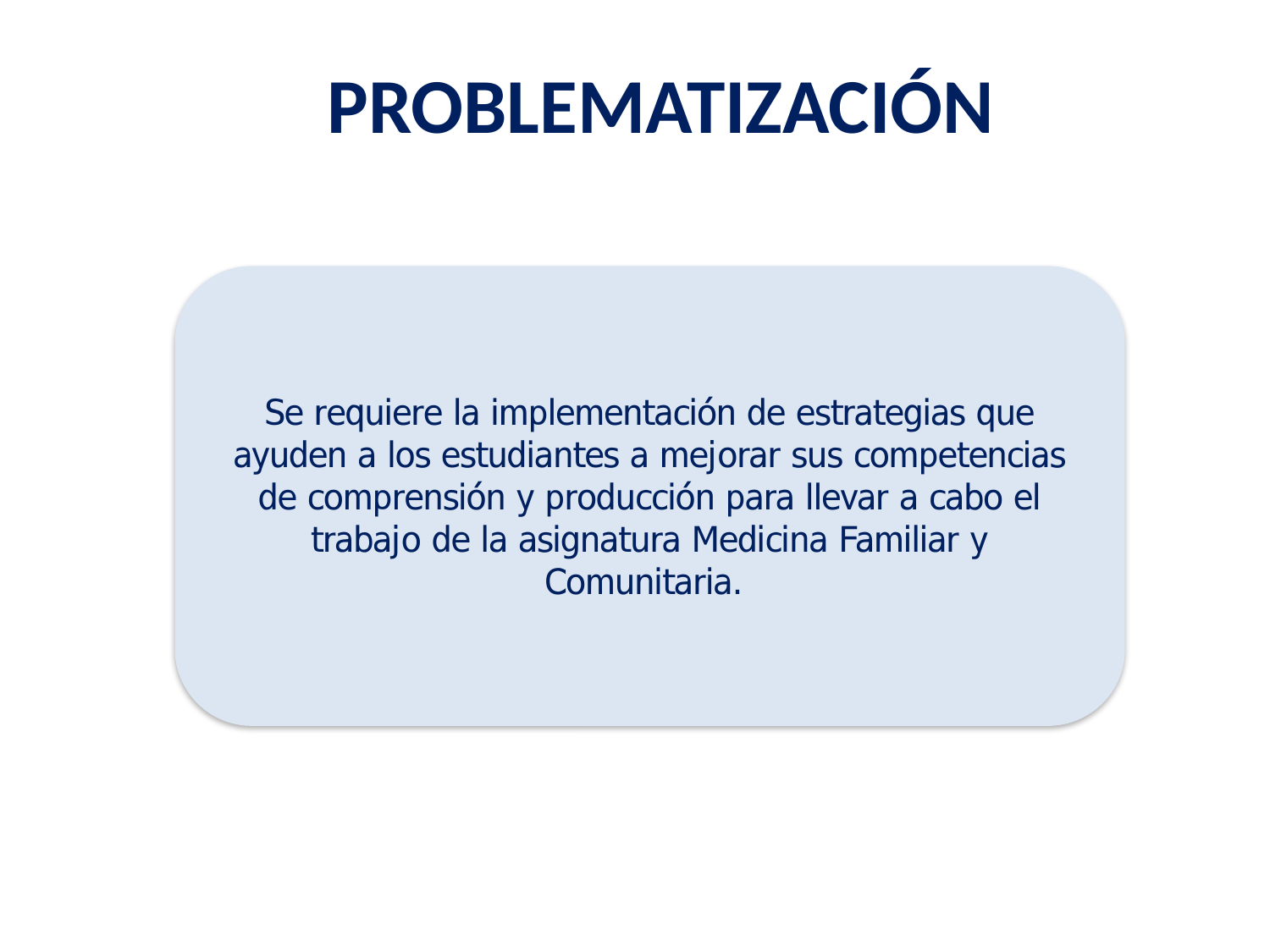

PROBlematización

Se requiere la implementación de estrategias que ayuden a los estudiantes a mejorar sus competencias de comprensión y producción para llevar a cabo el trabajo de la asignatura Medicina Familiar y Comunitaria.